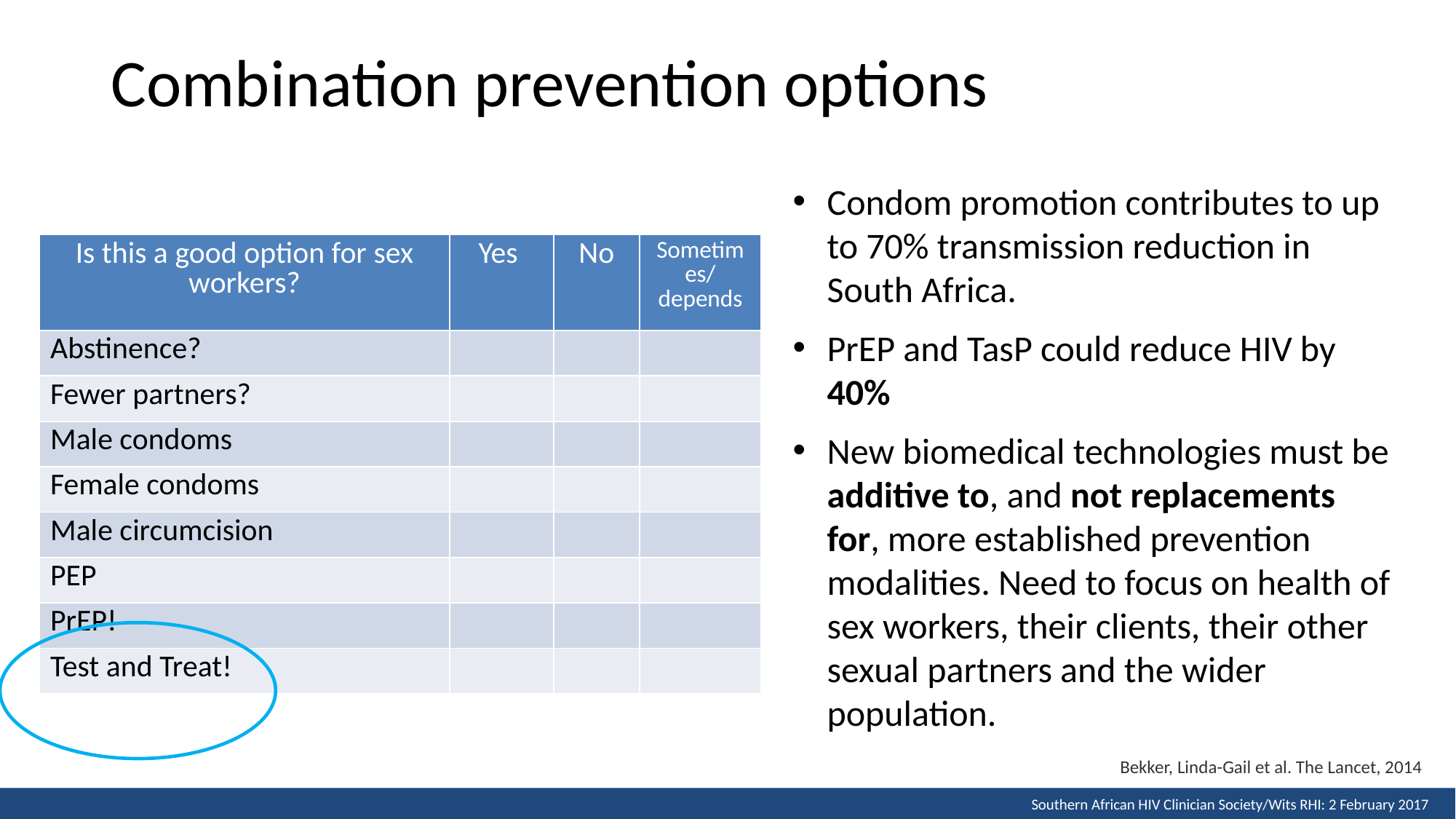

# Combination prevention options
Condom promotion contributes to up to 70% transmission reduction in South Africa.
PrEP and TasP could reduce HIV by 40%
New biomedical technologies must be additive to, and not replacements for, more established prevention modalities. Need to focus on health of sex workers, their clients, their other sexual partners and the wider population.
| Is this a good option for sex workers? | Yes | No | Sometimes/ depends |
| --- | --- | --- | --- |
| Abstinence? |  |  |  |
| Fewer partners? |  |  |  |
| Male condoms |  |  |  |
| Female condoms |  |  |  |
| Male circumcision |  |  |  |
| PEP |  |  |  |
| PrEP! |  |  |  |
| Test and Treat! |  |  |  |

Bekker, Linda-Gail et al. The Lancet, 2014